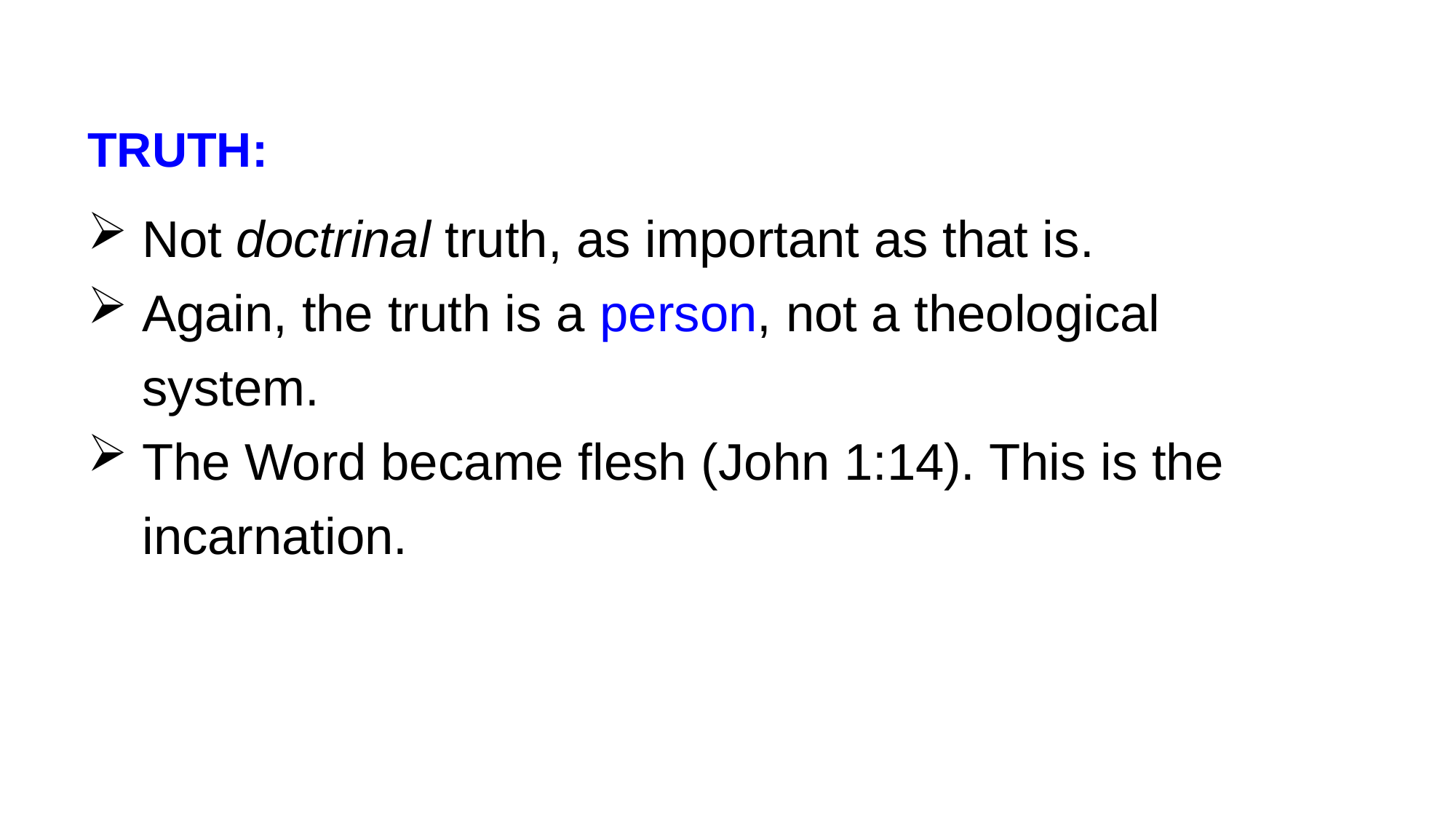

TRUTH:

Not doctrinal truth, as important as that is.
Again, the truth is a person, not a theological system.
The Word became flesh (John 1:14). This is the incarnation.